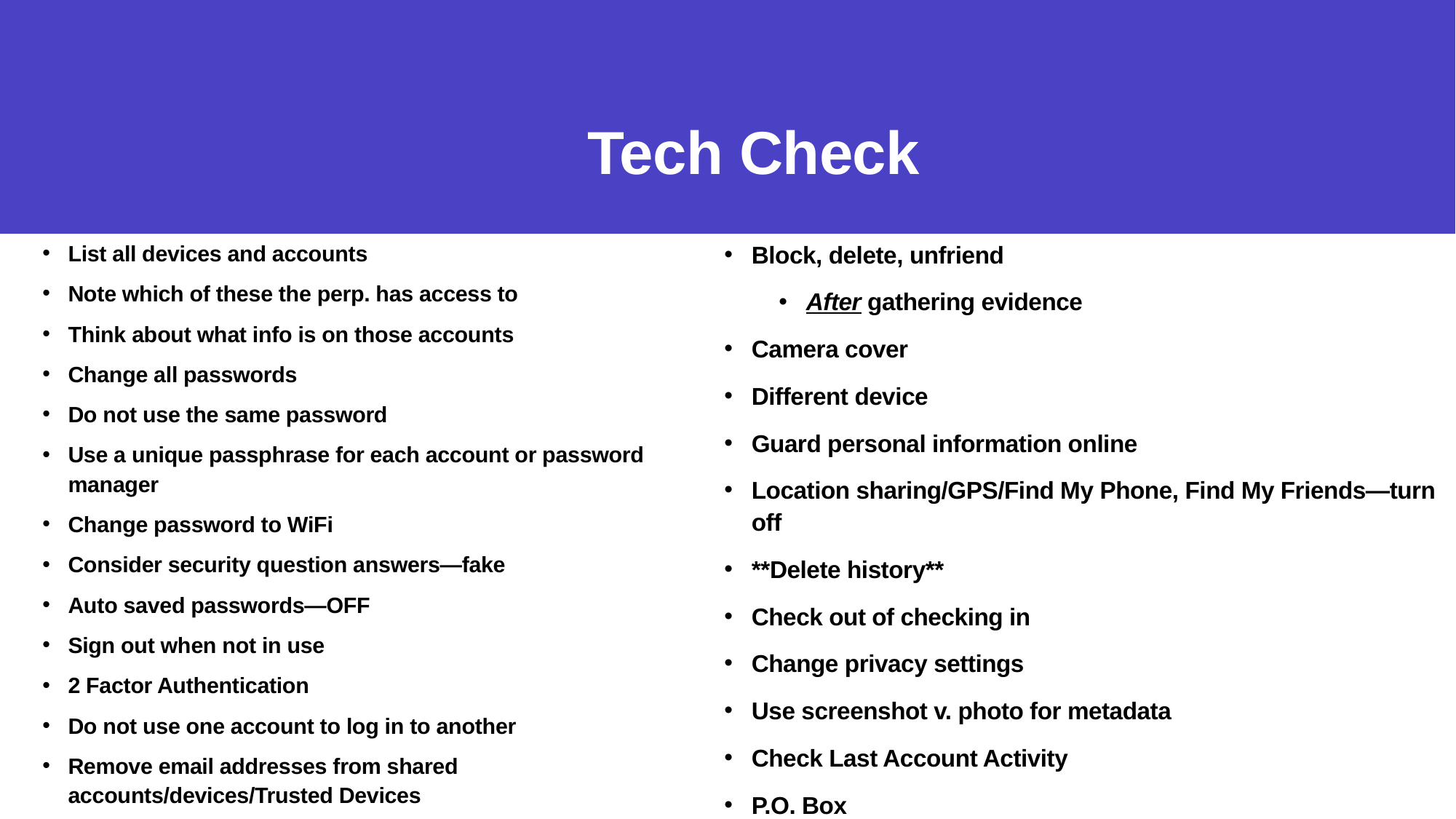

# Tech Check
List all devices and accounts
Note which of these the perp. has access to
Think about what info is on those accounts
Change all passwords
Do not use the same password
Use a unique passphrase for each account or password manager
Change password to WiFi
Consider security question answers—fake
Auto saved passwords—OFF
Sign out when not in use
2 Factor Authentication
Do not use one account to log in to another
Remove email addresses from shared accounts/devices/Trusted Devices
Block, delete, unfriend
After gathering evidence
Camera cover
Different device
Guard personal information online
Location sharing/GPS/Find My Phone, Find My Friends—turn off
**Delete history**
Check out of checking in
Change privacy settings
Use screenshot v. photo for metadata
Check Last Account Activity
P.O. Box